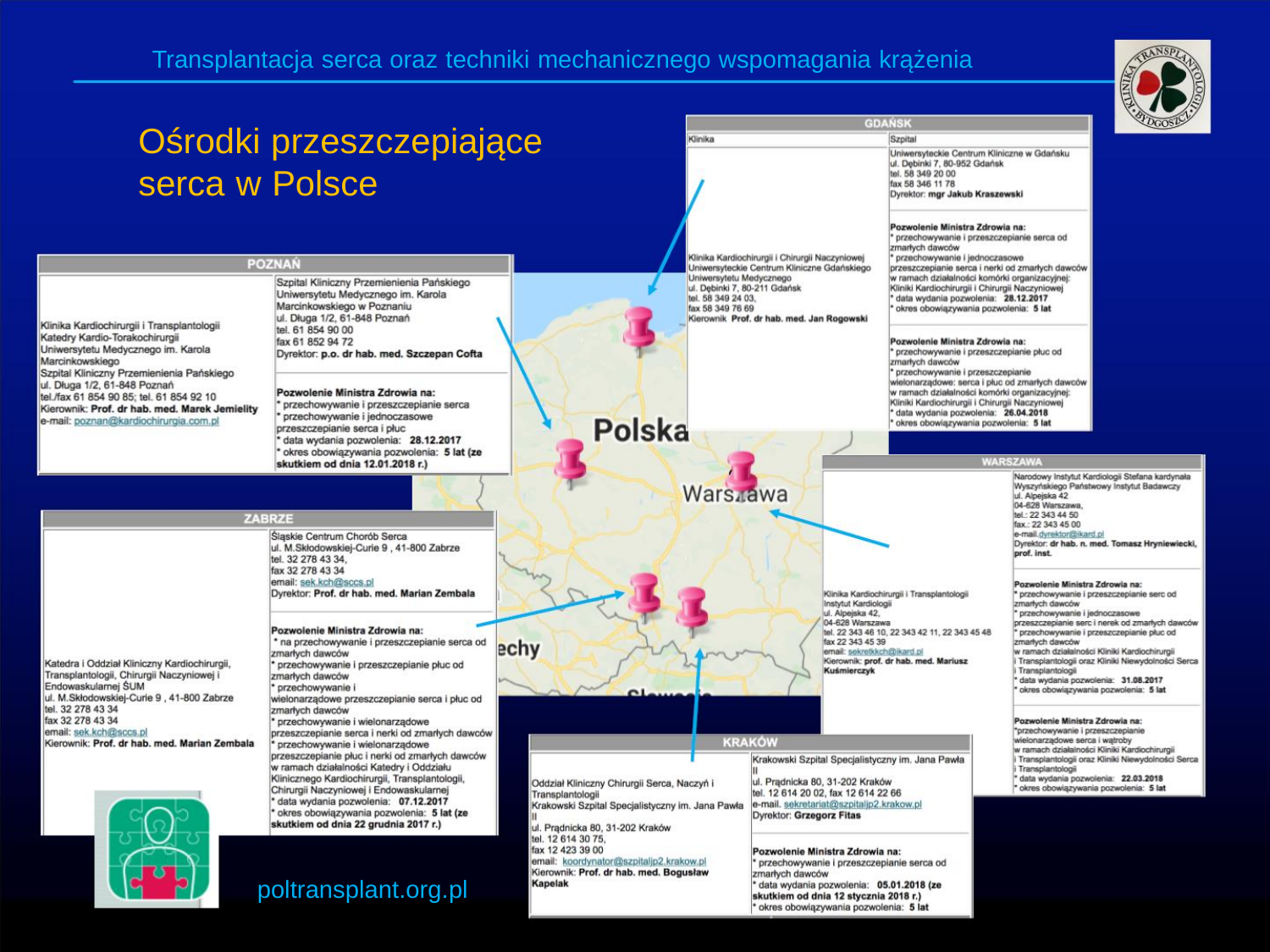

Transplantacja serca oraz techniki mechanicznego wspomagania krążenia
Ośrodki przeszczepiające
serca w Polsce
poltransplant.org.pl